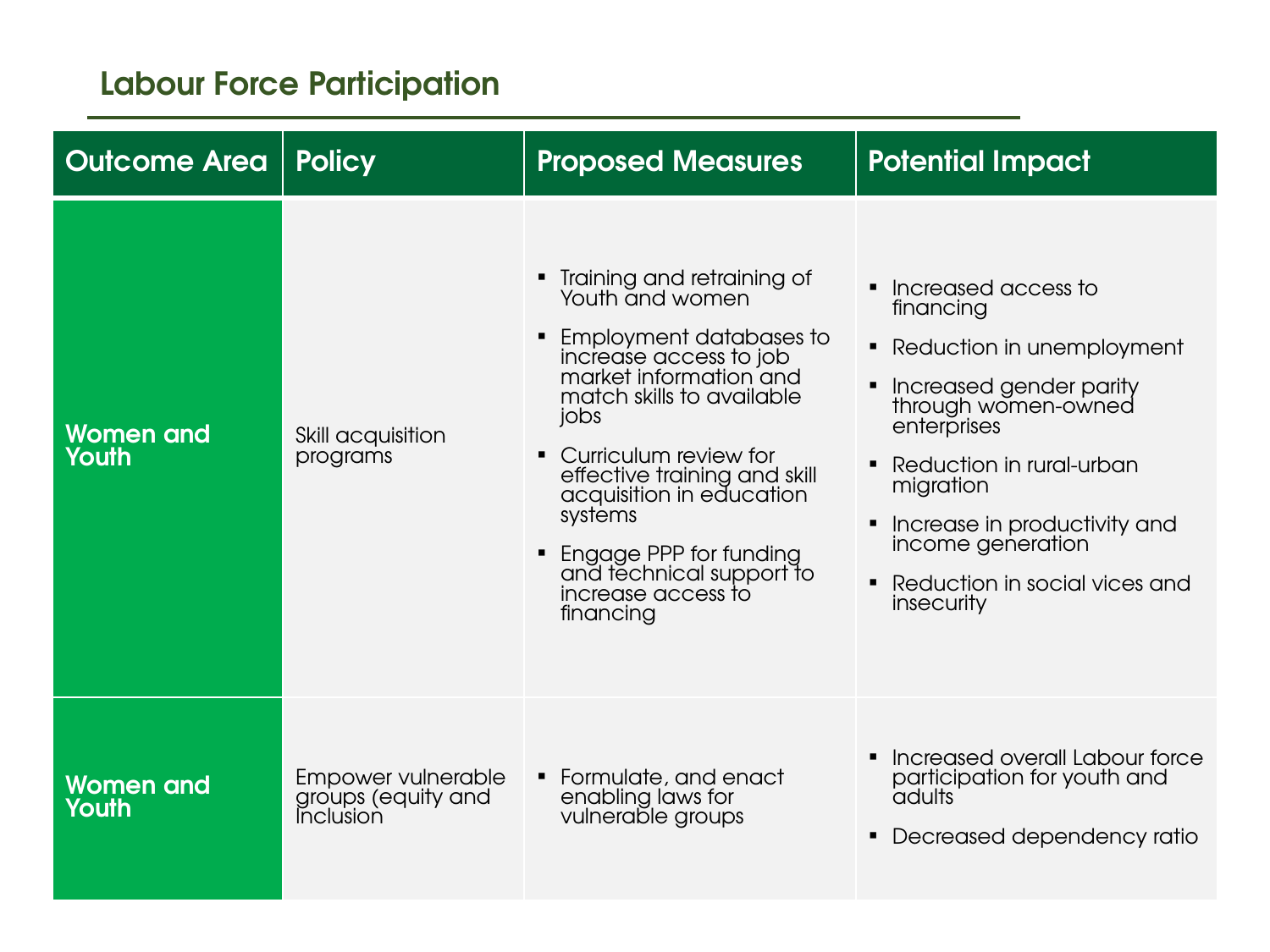

# Labour Force Participation
| Outcome Area | Policy | Proposed Measures | Potential Impact |
| --- | --- | --- | --- |
| Women and Youth | Skill acquisition programs | Training and retraining of Youth and women Employment databases to increase access to job market information and match skills to available jobs Curriculum review for effective training and skill acquisition in education systems Engage PPP for funding and technical support to increase access to financing | Increased access to financing  Reduction in unemployment Increased gender parity through women-owned enterprises Reduction in rural-urban migration Increase in productivity and income generation Reduction in social vices and insecurity |
| Women and Youth | Empower vulnerable groups (equity and Inclusion | Formulate, and enact enabling laws for vulnerable groups | Increased overall Labour force participation for youth and adults Decreased dependency ratio |